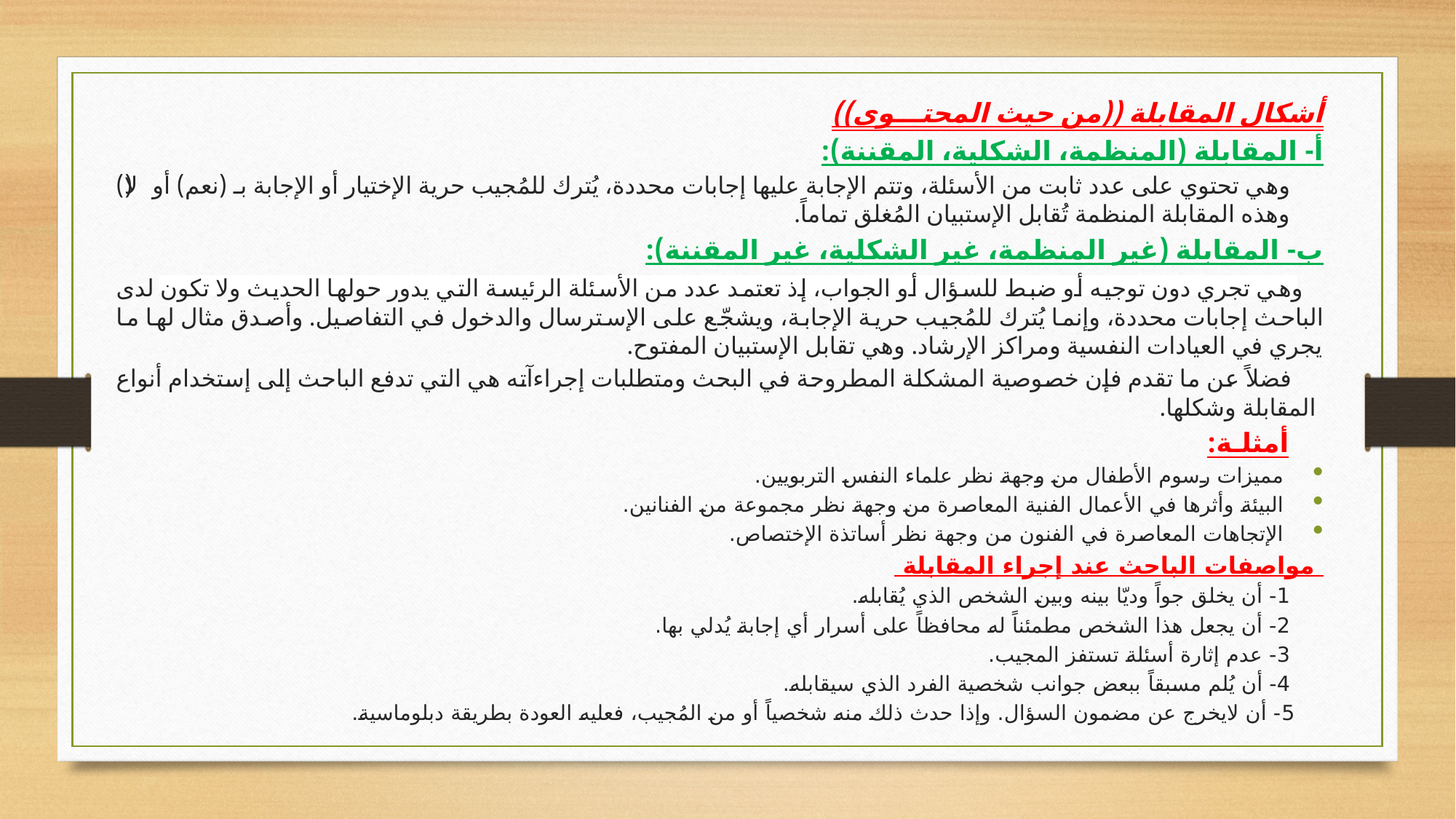

أشكال المقابلة ((من حيث المحتـــوى))
أ- المقابلة (المنظمة، الشكلية، المقننة):
وهي تحتوي على عدد ثابت من الأسئلة، وتتم الإجابة عليها إجابات محددة، يُترك للمُجيب حرية الإختيار أو الإجابة بـ (نعم) أو (لا) وهذه المقابلة المنظمة تُقابل الإستبيان المُغلق تماماً.
ب- المقابلة (غير المنظمة، غير الشكلية، غير المقننة):
   وهي تجري دون توجيه أو ضبط للسؤال أو الجواب، إذ تعتمد عدد من الأسئلة الرئيسة التي يدور حولها الحديث ولا تكون لدى الباحث إجابات محددة، وإنما يُترك للمُجيب حرية الإجابة، ويشجّع على الإسترسال والدخول في التفاصيل. وأصدق مثال لها ما يجري في العيادات النفسية ومراكز الإرشاد. وهي تقابل الإستبيان المفتوح.
    فضلاً عن ما تقدم فإن خصوصية المشكلة المطروحة في البحث ومتطلبات إجراءآته هي التي تدفع الباحث إلى إستخدام أنواع المقابلة وشكلها.
     أمثلـة:
مميزات رسوم الأطفال من وجهة نظر علماء النفس التربويين.
البيئة وأثرها في الأعمال الفنية المعاصرة من وجهة نظر مجموعة من الفنانين.
الإتجاهات المعاصرة في الفنون من وجهة نظر أساتذة الإختصاص.
 مواصفات الباحث عند إجراء المقابلة
1- أن يخلق جواً وديّا بينه وبين الشخص الذي يُقابله.
2- أن يجعل هذا الشخص مطمئناً له محافظاً على أسرار أي إجابة يُدلي بها.
3- عدم إثارة أسئلة تستفز المجيب.
4- أن يُلم مسبقاً ببعض جوانب شخصية الفرد الذي سيقابله.
5- أن لايخرج عن مضمون السؤال. وإذا حدث ذلك منه شخصياً أو من المُجيب، فعليه العودة بطريقة دبلوماسية.